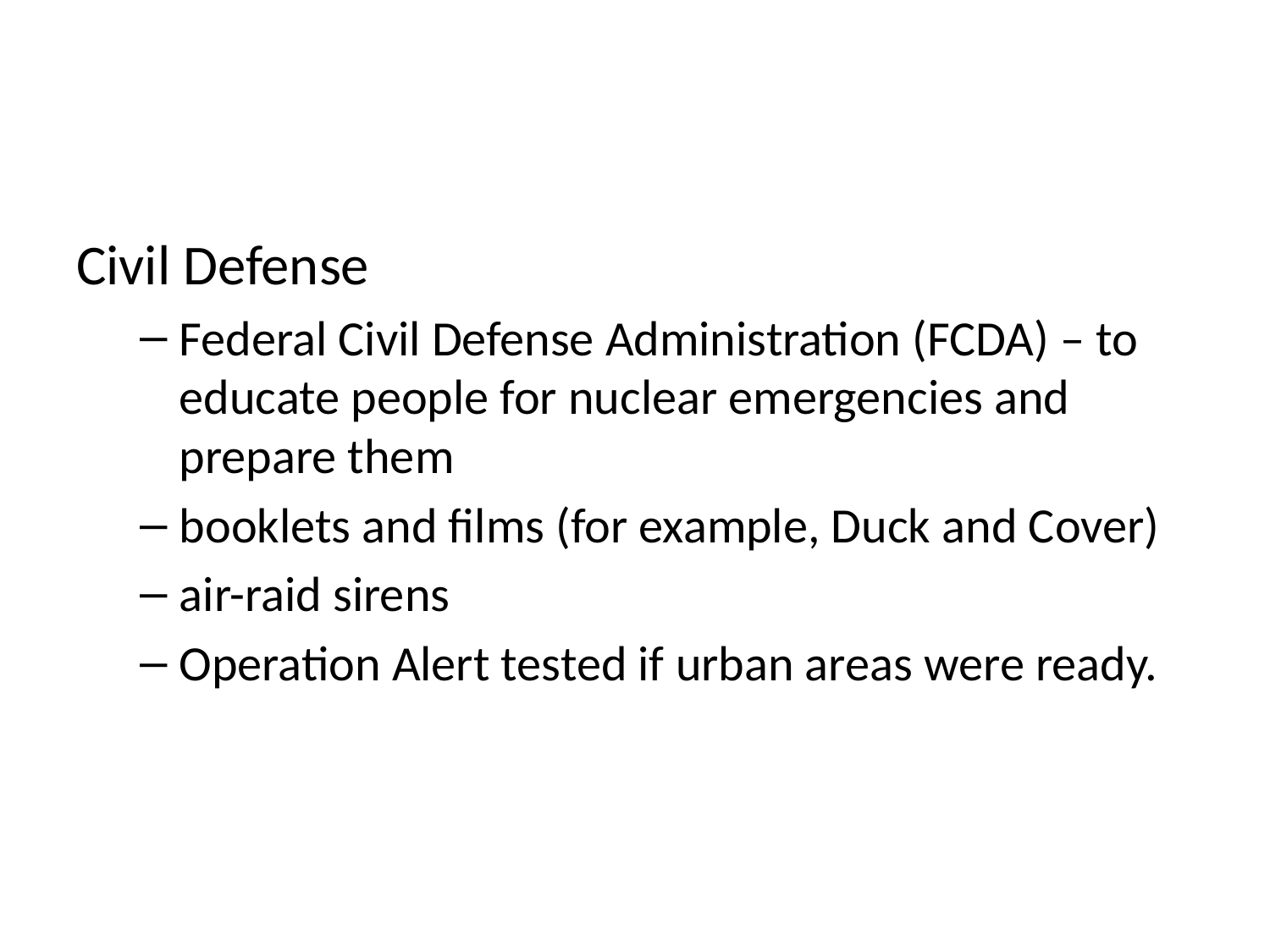

#
Civil Defense
Federal Civil Defense Administration (FCDA) – to educate people for nuclear emergencies and prepare them
booklets and films (for example, Duck and Cover)
air-raid sirens
Operation Alert tested if urban areas were ready.